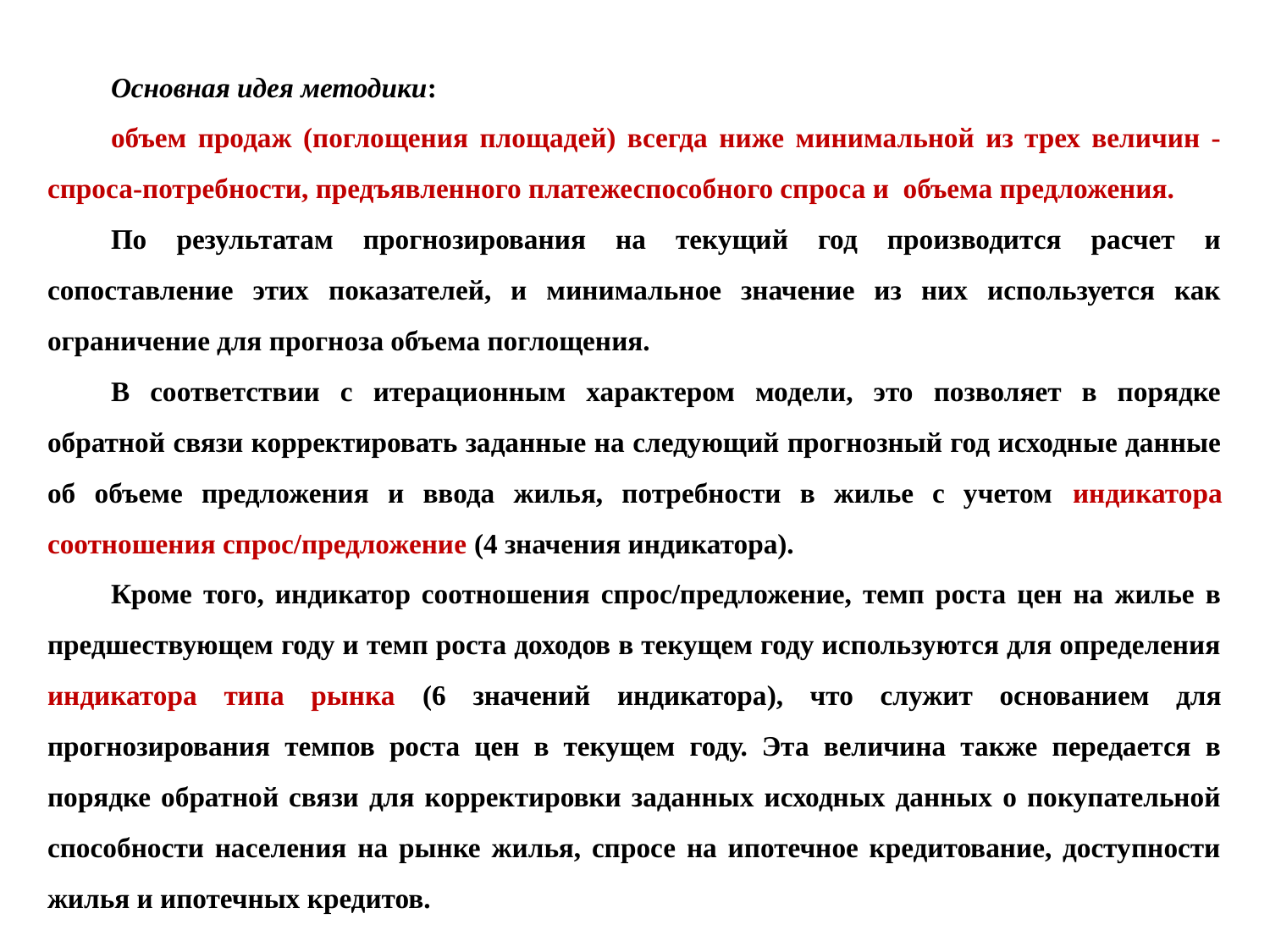

Основная идея методики:
объем продаж (поглощения площадей) всегда ниже минимальной из трех величин - спроса-потребности, предъявленного платежеспособного спроса и  объема предложения.
По результатам прогнозирования на текущий год производится расчет и сопоставление этих показателей, и минимальное значение из них используется как ограничение для прогноза объема поглощения.
В соответствии с итерационным характером модели, это позволяет в порядке обратной связи корректировать заданные на следующий прогнозный год исходные данные об объеме предложения и ввода жилья, потребности в жилье с учетом индикатора соотношения спрос/предложение (4 значения индикатора).
Кроме того, индикатор соотношения спрос/предложение, темп роста цен на жилье в предшествующем году и темп роста доходов в текущем году используются для определения индикатора типа рынка (6 значений индикатора), что служит основанием для прогнозирования темпов роста цен в текущем году. Эта величина также передается в порядке обратной связи для корректировки заданных исходных данных о покупательной способности населения на рынке жилья, спросе на ипотечное кредитование, доступности жилья и ипотечных кредитов.